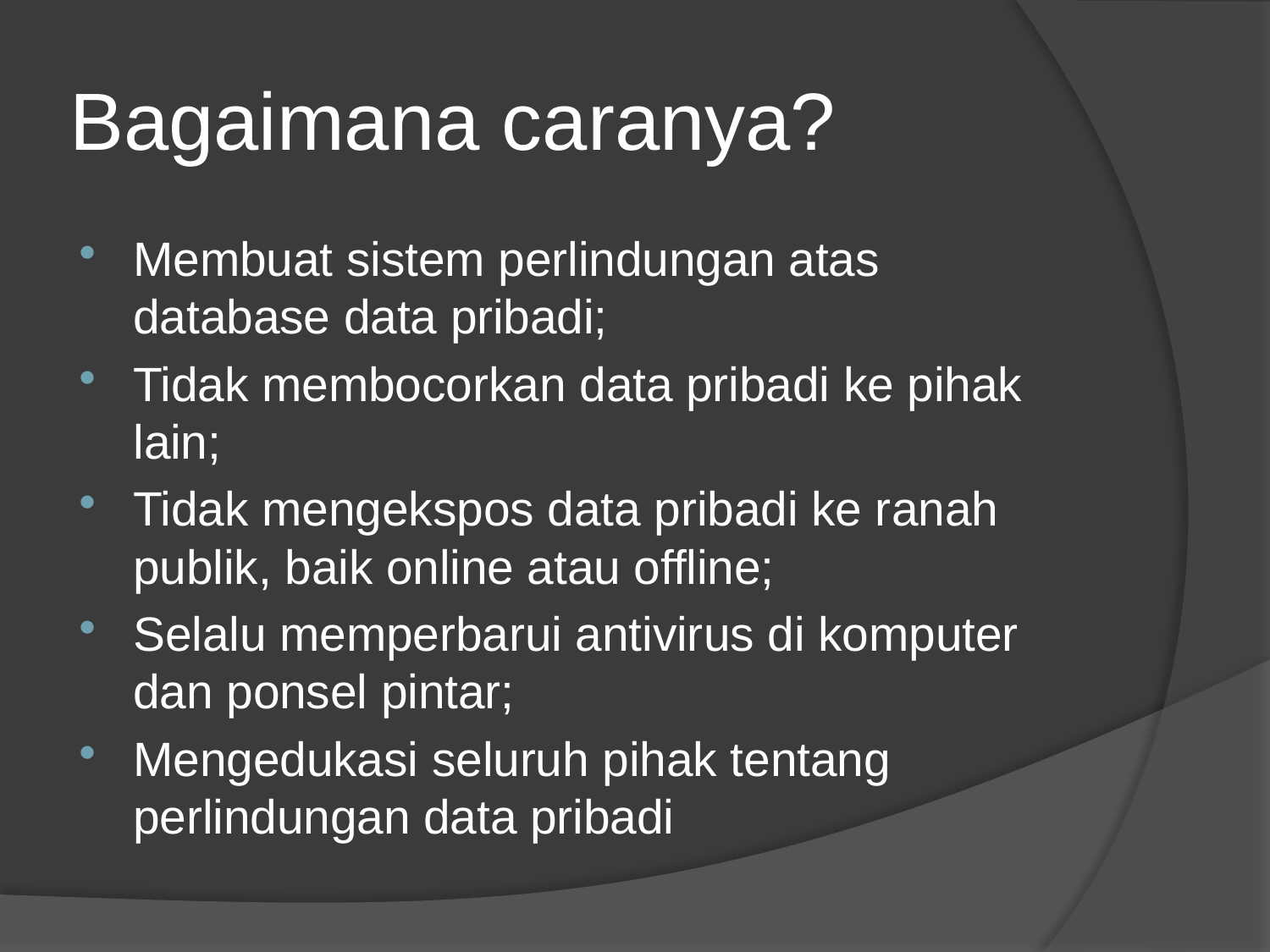

# Bagaimana caranya?
Membuat sistem perlindungan atas database data pribadi;
Tidak membocorkan data pribadi ke pihak lain;
Tidak mengekspos data pribadi ke ranah publik, baik online atau offline;
Selalu memperbarui antivirus di komputer dan ponsel pintar;
Mengedukasi seluruh pihak tentang perlindungan data pribadi